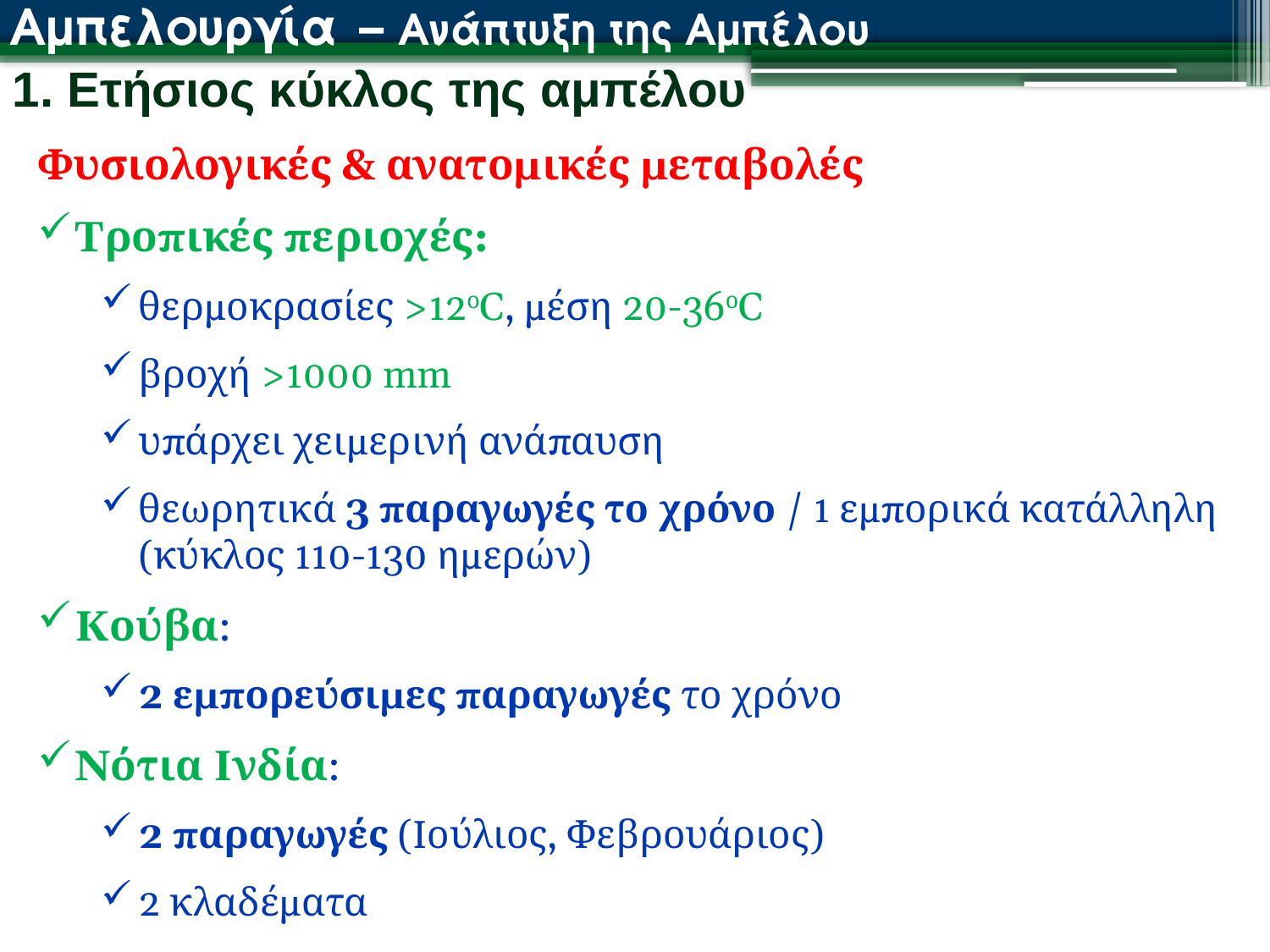

Αμπελουργία – Ανάπτυξη της Αμπέλου
1. Ετήσιος κύκλος της αμπέλου
Φυσιολογικές & ανατομικές μεταβολές
Τροπικές περιοχές:
θερμοκρασίες >12οC, μέση 20-36οC
βροχή >1000 mm
υπάρχει χειμερινή ανάπαυση
θεωρητικά 3 παραγωγές το χρόνο / 1 εμπορικά κατάλληλη (κύκλος 110-130 ημερών)
Κούβα:
2 εμπορεύσιμες παραγωγές το χρόνο
Νότια Ινδία:
2 παραγωγές (Ιούλιος, Φεβρουάριος)
2 κλαδέματα